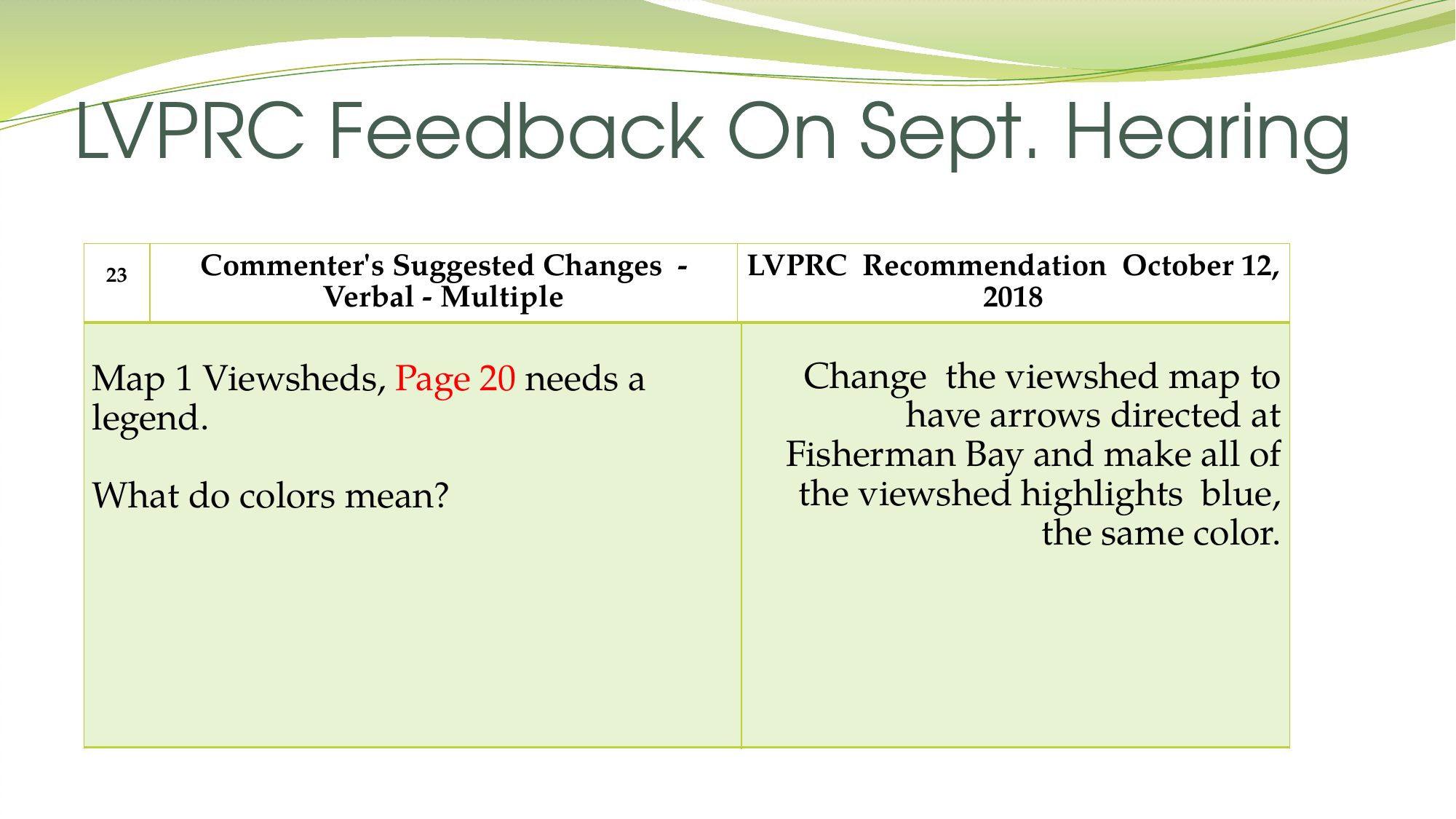

# LVPRC Feedback On Sept. Hearing
| 23 | Commenter's Suggested Changes -Verbal - Multiple | LVPRC Recommendation October 12, 2018 |
| --- | --- | --- |
| Map 1 Viewsheds, Page 20 needs a legend. What do colors mean? | Change the viewshed map to have arrows directed at Fisherman Bay and make all of the viewshed highlights blue, the same color. |
| --- | --- |